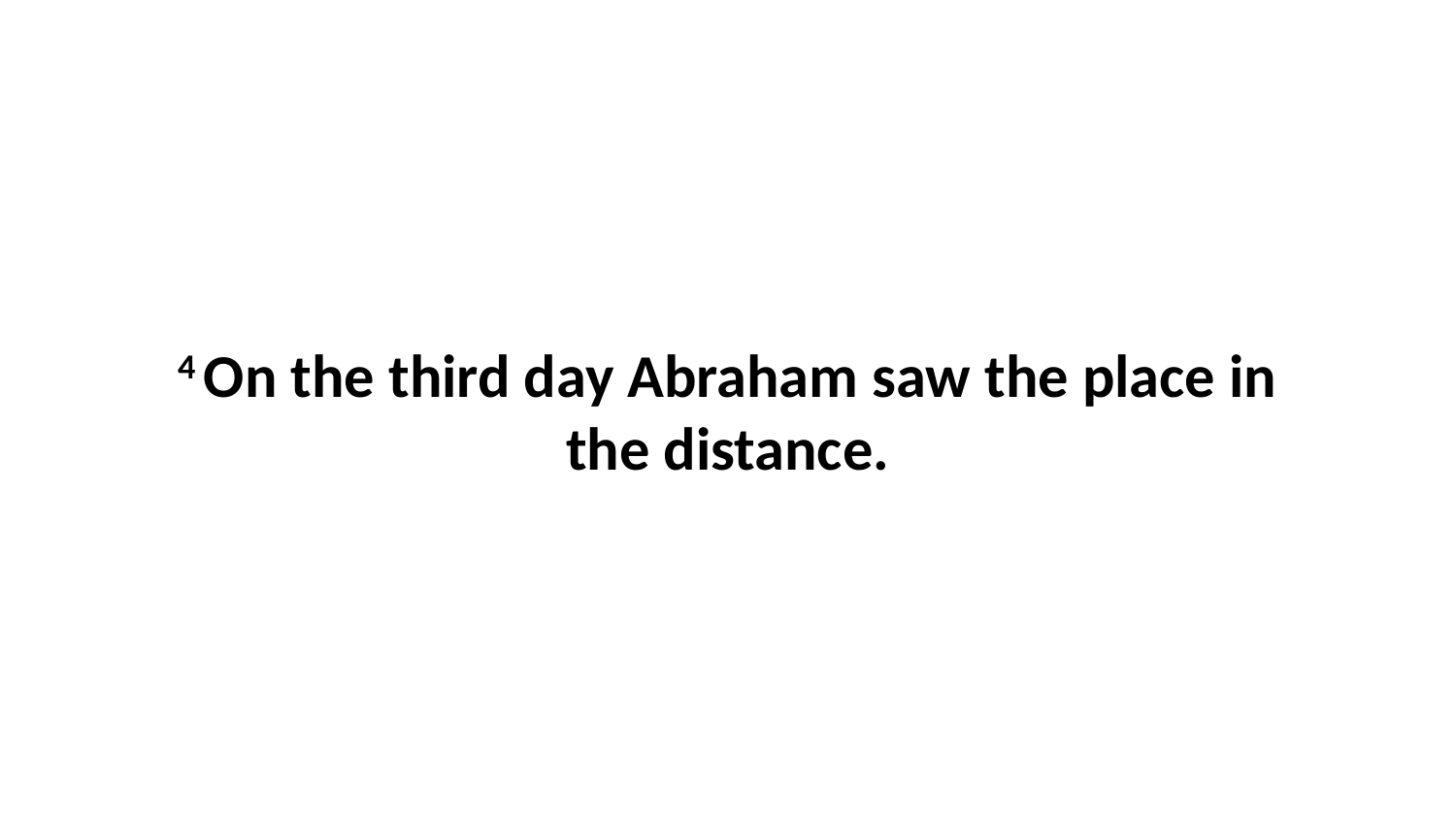

4 On the third day Abraham saw the place in the distance.